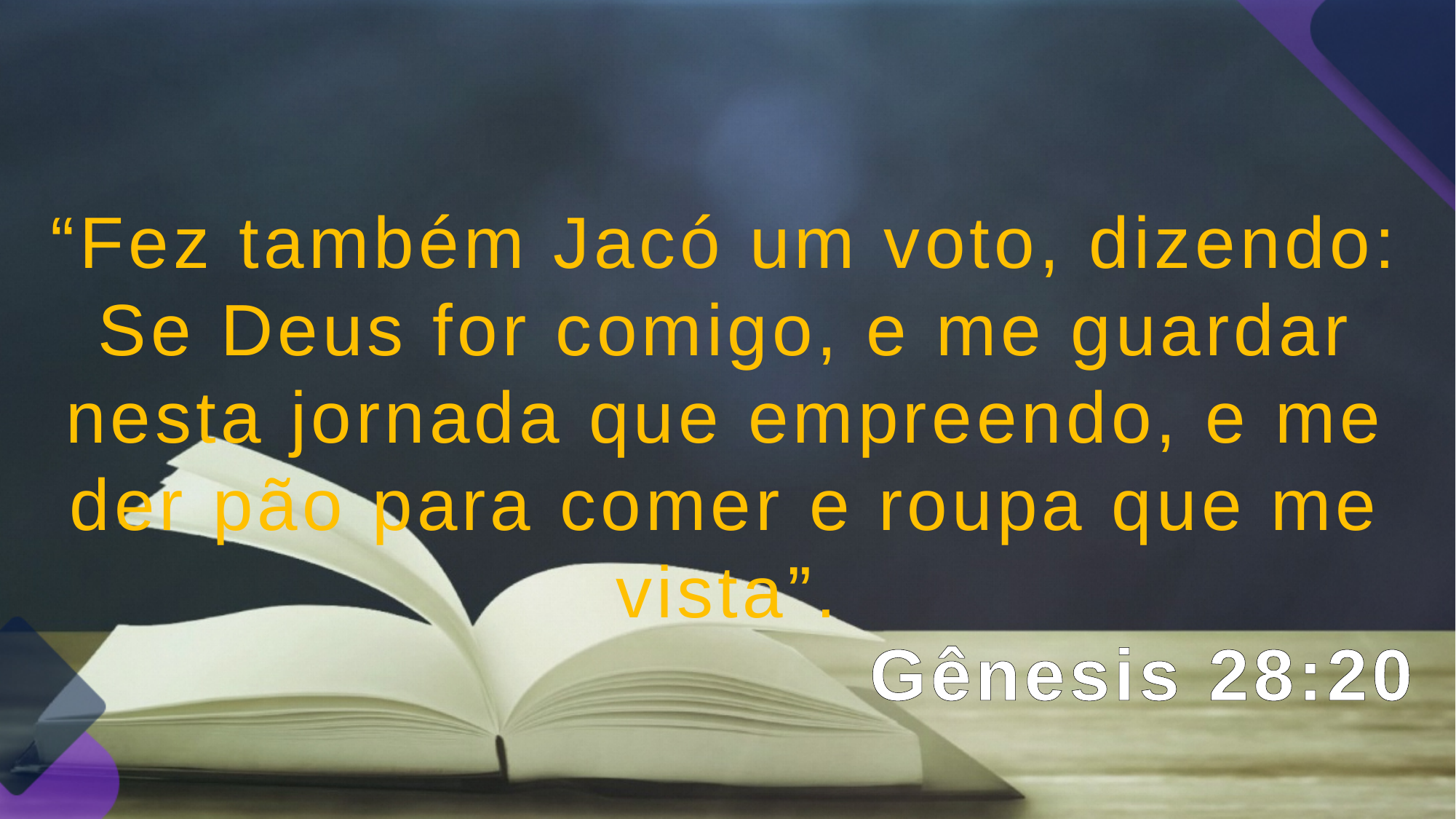

“Fez também Jacó um voto, dizendo: Se Deus for comigo, e me guardar nesta jornada que empreendo, e me der pão para comer e roupa que me vista”.
Gênesis 28:20